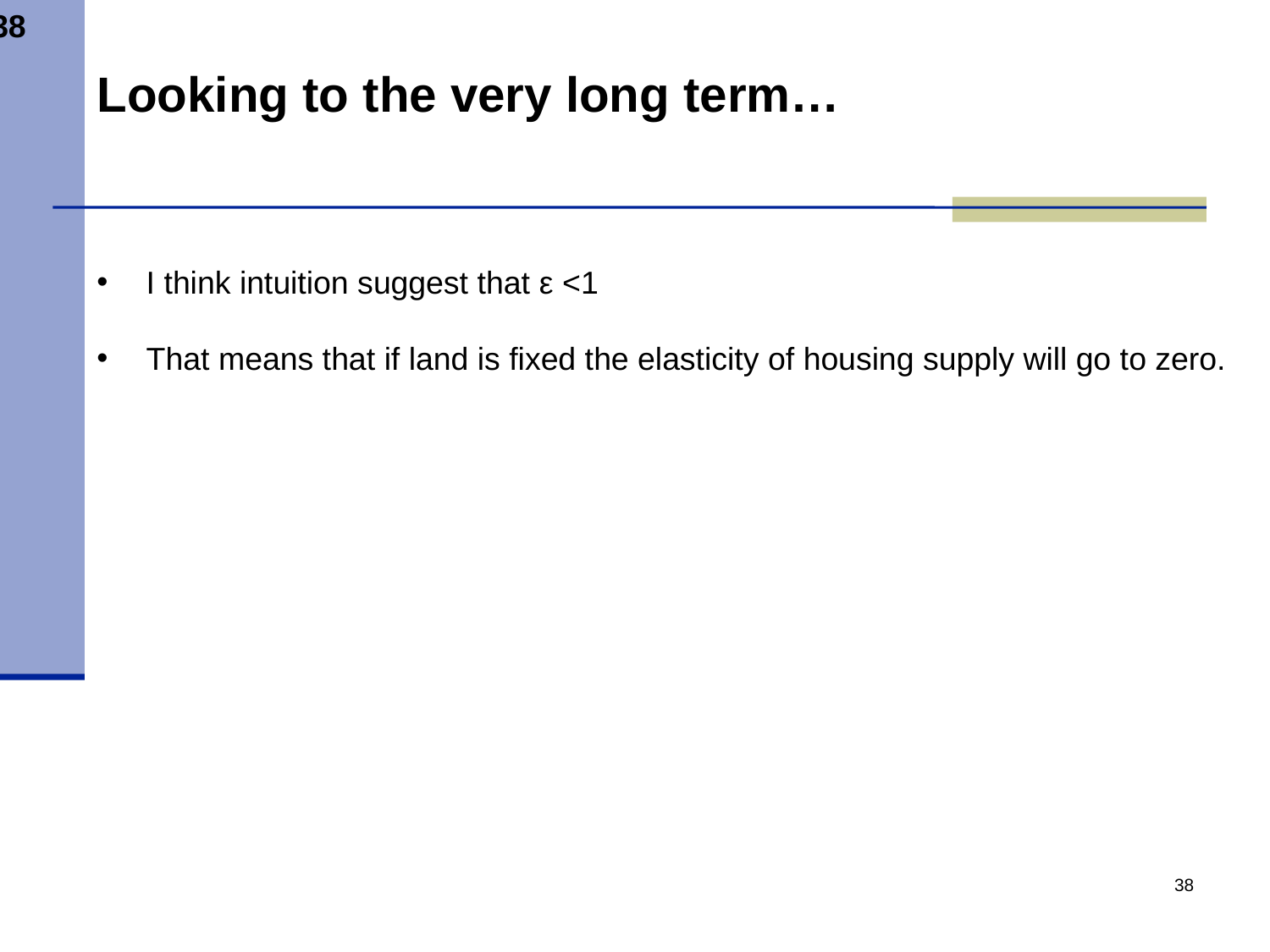

Looking to the very long term…

I think intuition suggest that ε <1

That means that if land is fixed the elasticity of housing supply will go to zero.
38